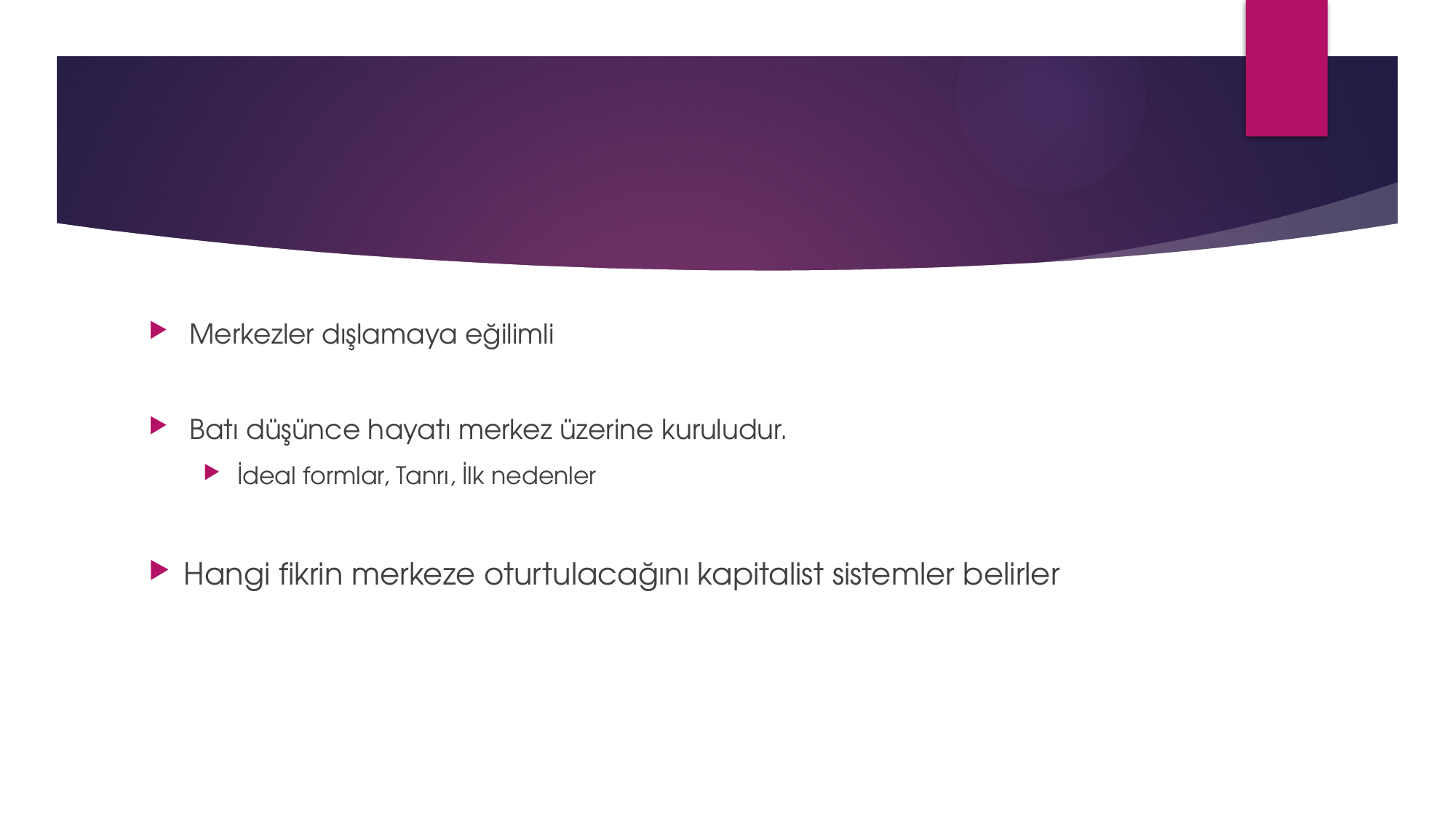

#
Merkezler dışlamaya eğilimli

Batı düşünce hayatı merkez üzerine kuruludur.
İdeal formlar, Tanrı, İlk nedenler

Hangi fikrin merkeze oturtulacağını kapitalist sistemler belirler